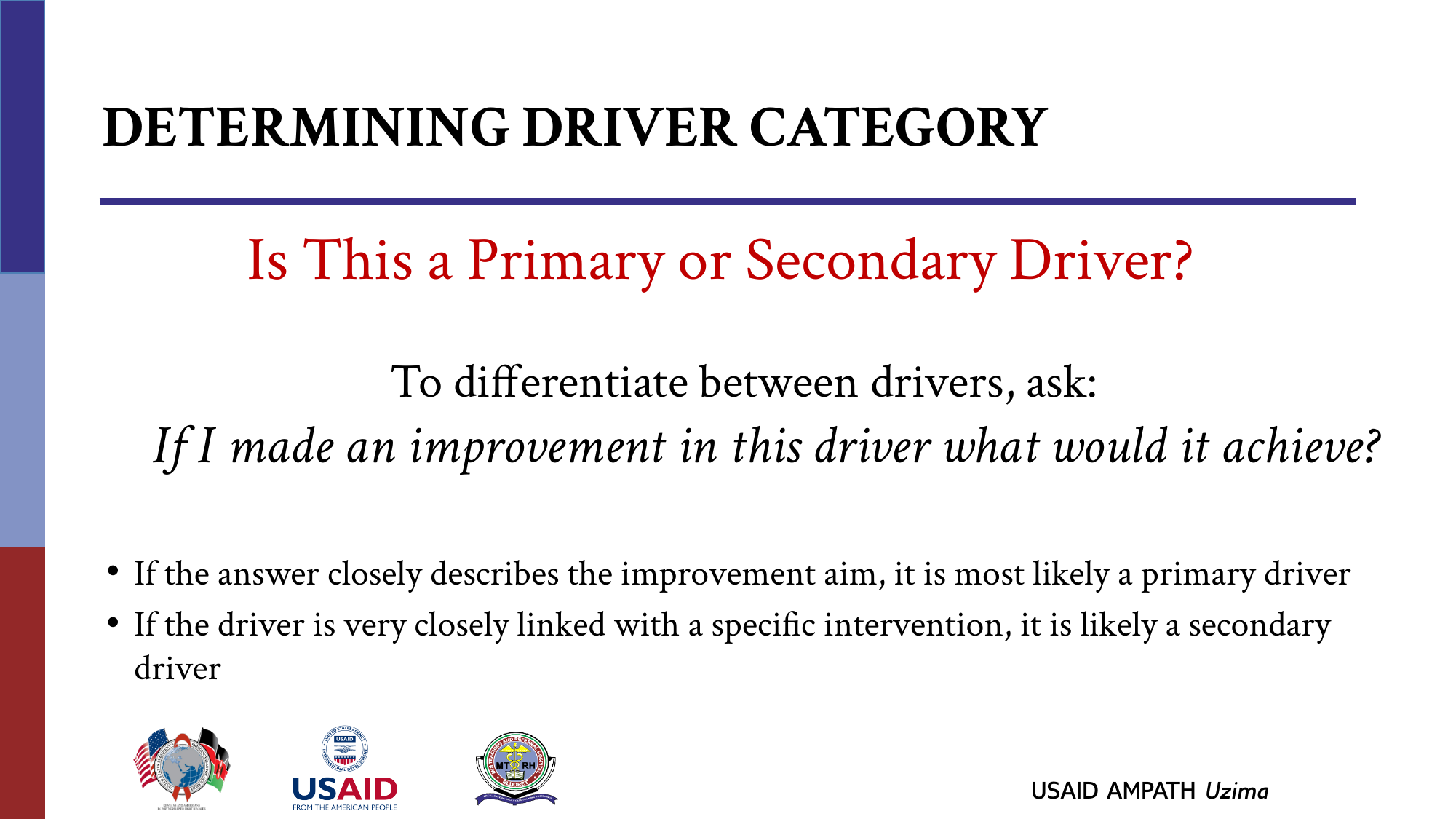

Determining Driver Category
# Is This a Primary or Secondary Driver?

To differentiate between drivers, ask:
If I made an improvement in this driver what would it achieve?

If the answer closely describes the improvement aim, it is most likely a primary driver
If the driver is very closely linked with a specific intervention, it is likely a secondary driver